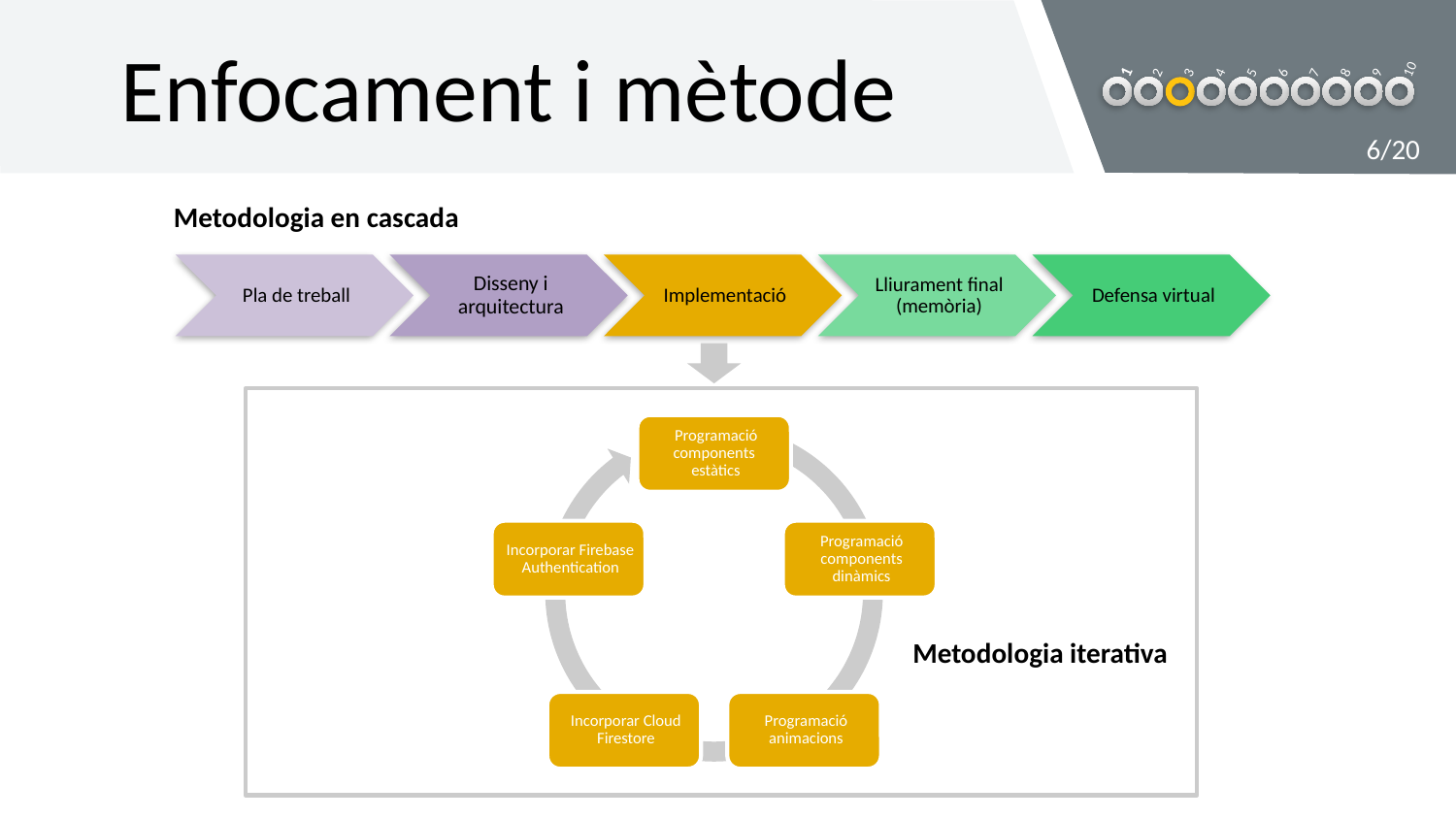

1
2
3
4
5
6
7
8
9
10

Enfocament i mètode
6/20
Metodologia en cascada
Pla de treball
Disseny i arquitectura
Implementació
Lliurament final (memòria)
Defensa virtual

Programació components  estàtics
Programació components dinàmics
Programació animacions
Incorporar Cloud Firestore
Incorporar Firebase Authentication
Metodologia iterativa